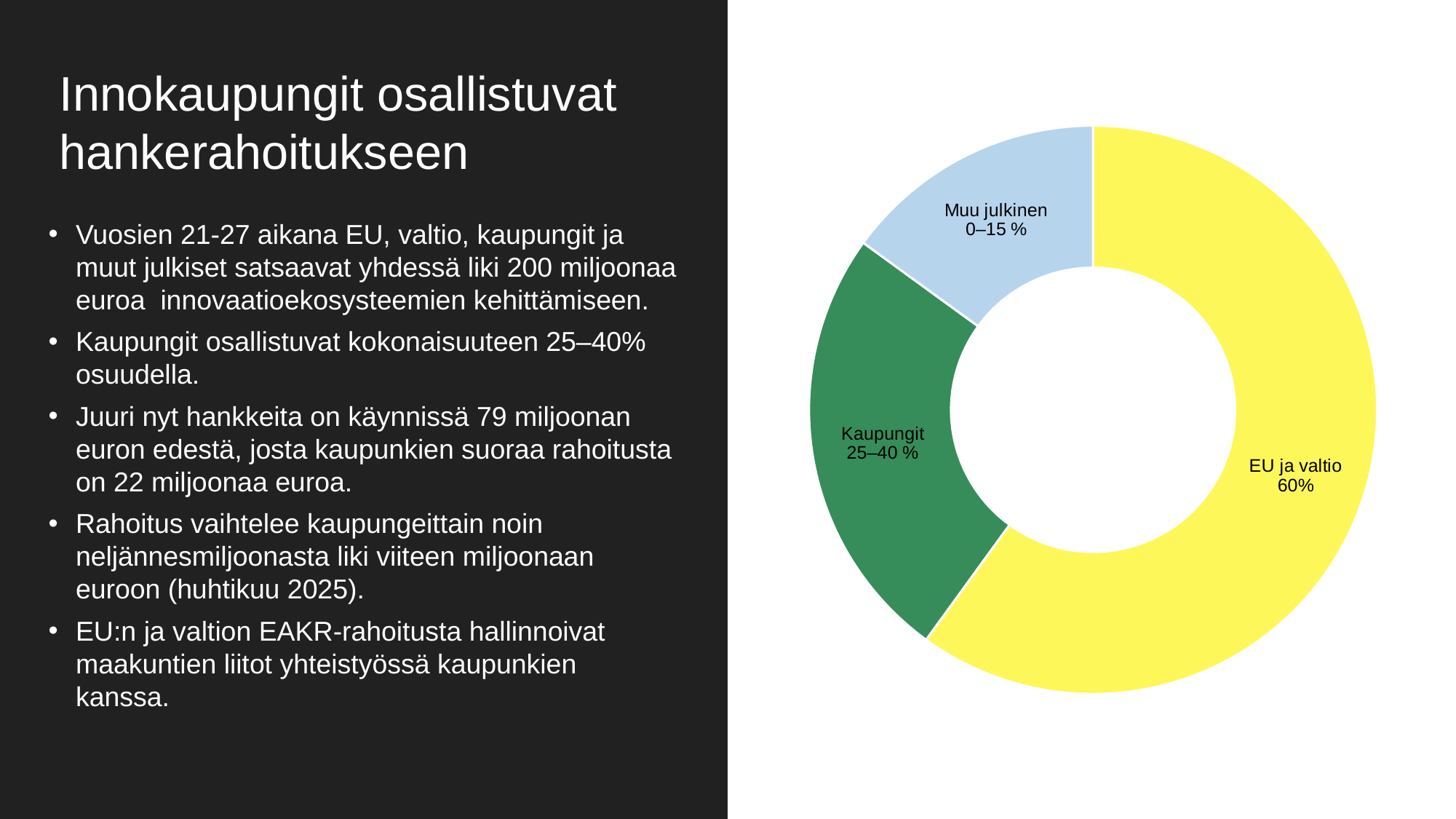

Innokaupungit osallistuvat hankerahoitukseen

### Chart

| Category | Myynti |
|---|---|
| EU ja valtio | 60.0 |
| Kaupungit | 25.0 |
| Muu julkinen | 15.0 |
Vuosien 21-27 aikana EU, valtio, kaupungit ja muut julkiset satsaavat yhdessä liki 200 miljoonaa euroa  innovaatioekosysteemien kehittämiseen.
Kaupungit osallistuvat kokonaisuuteen 25–40% osuudella.
Juuri nyt hankkeita on käynnissä 79 miljoonan euron edestä, josta kaupunkien suoraa rahoitusta on 22 miljoonaa euroa.
Rahoitus vaihtelee kaupungeittain noin neljännesmiljoonasta liki viiteen miljoonaan euroon (huhtikuu 2025).
EU:n ja valtion EAKR-rahoitusta hallinnoivat maakuntien liitot yhteistyössä kaupunkien kanssa.